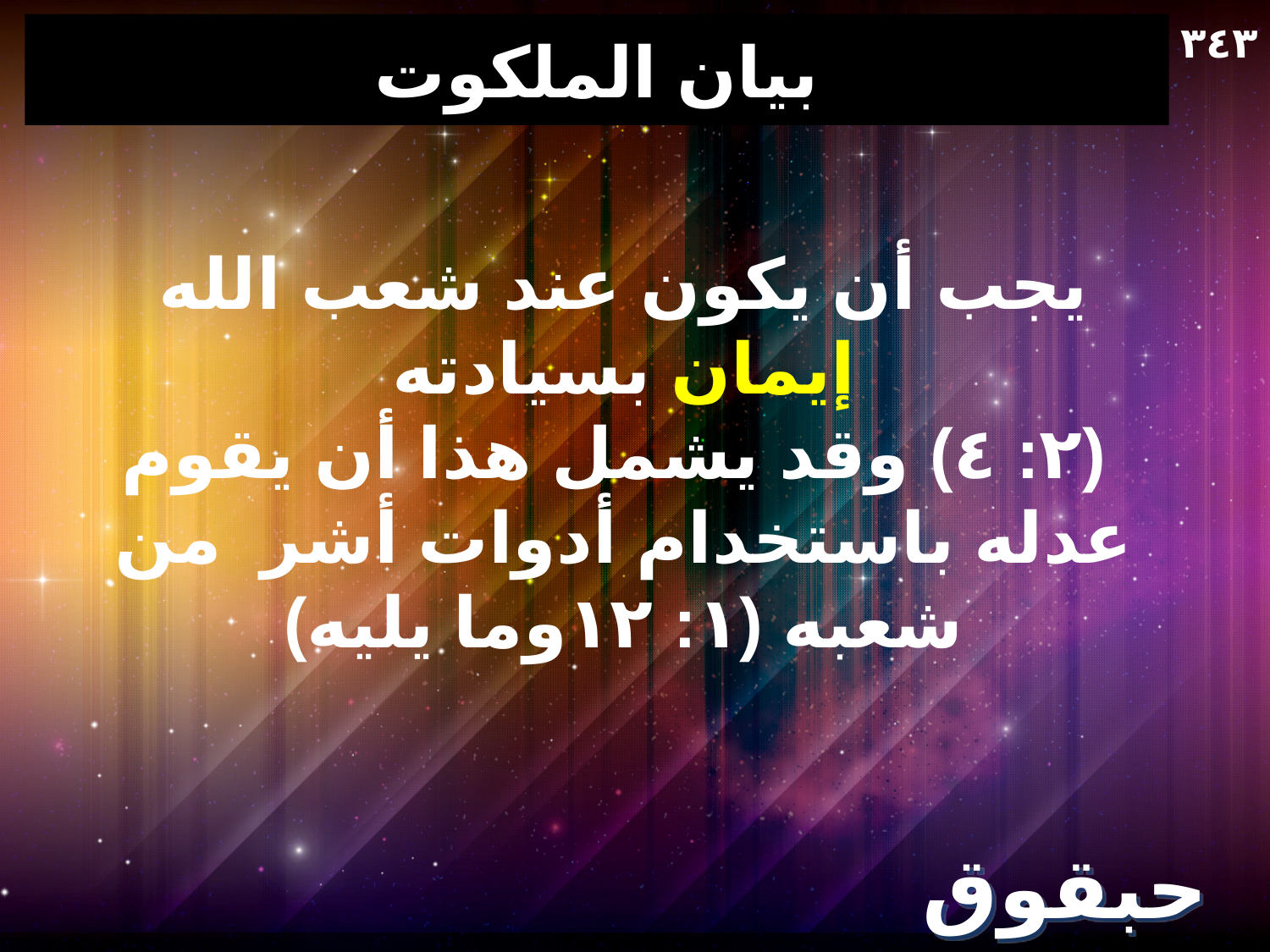

٣٤٣
# بيان الملكوت
يجب أن يكون عند شعب الله إيمان بسيادته
 (٢: ٤) وقد يشمل هذا أن يقوم عدله باستخدام أدوات أشر  من شعبه (١: ١٢وما يليه)
حبقوق